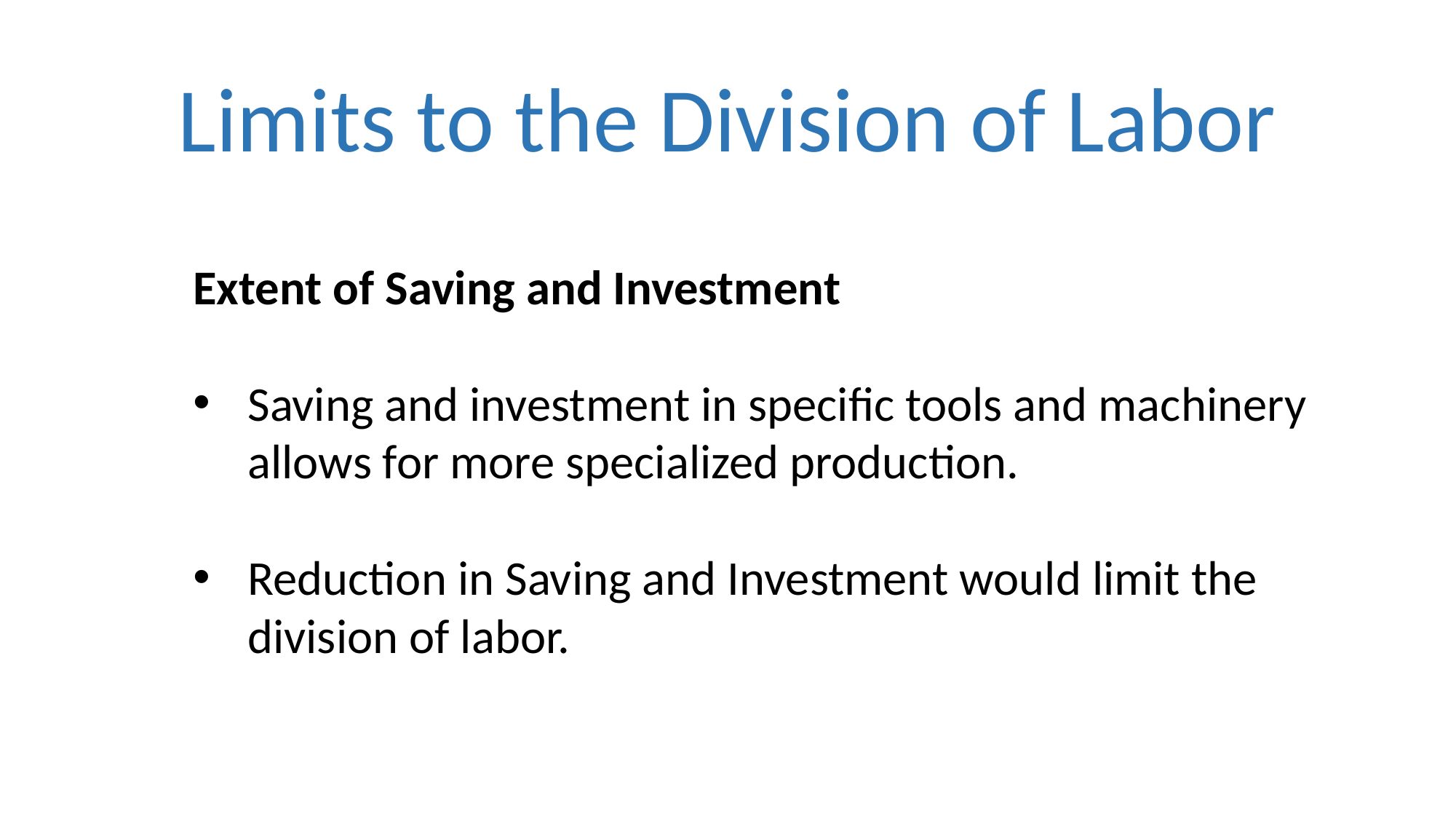

# Limits to the Division of Labor
Extent of Saving and Investment

Saving and investment in specific tools and machinery allows for more specialized production.

Reduction in Saving and Investment would limit the division of labor.